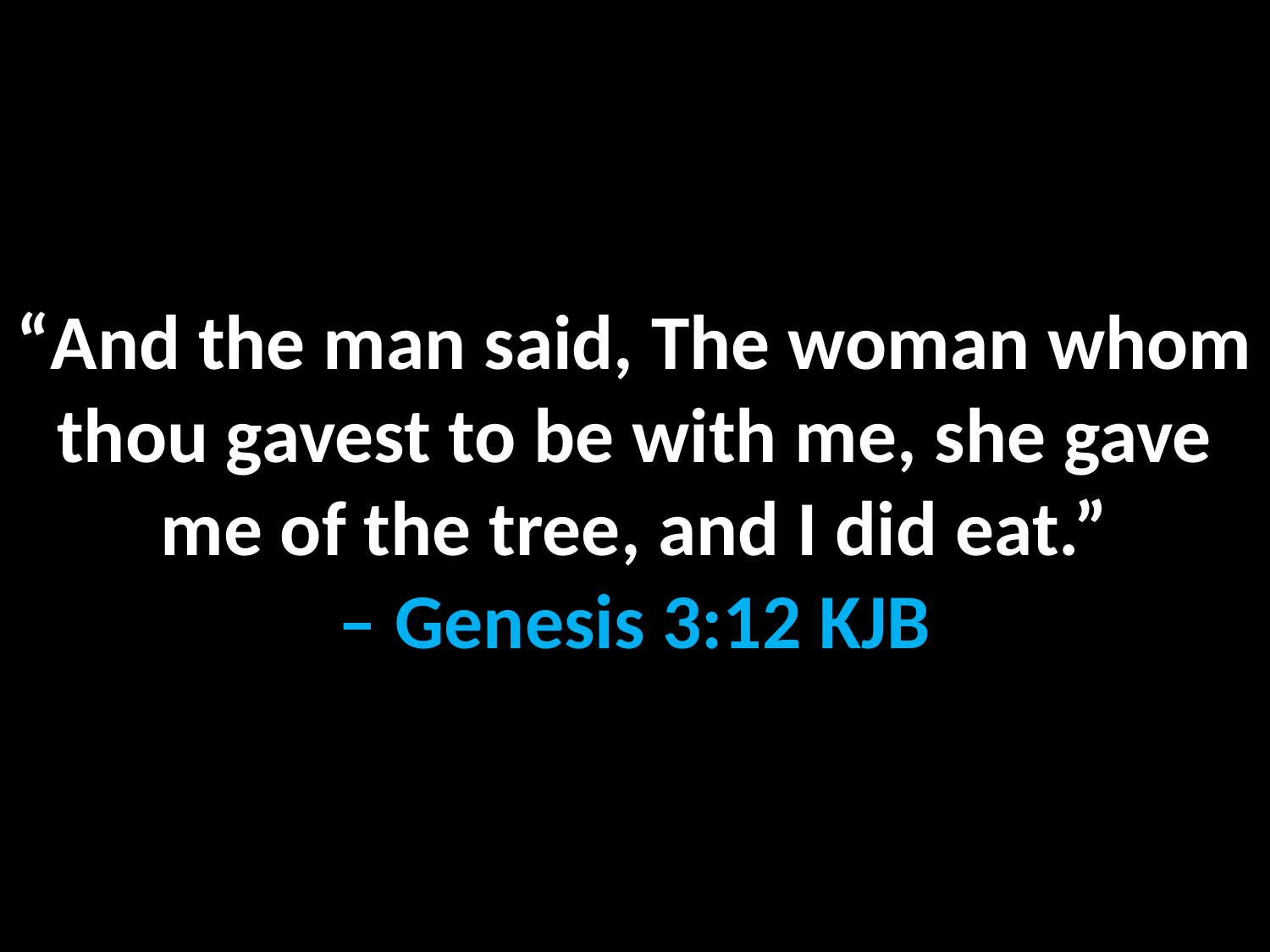

“And the man said, The woman whom thou gavest to be with me, she gave me of the tree, and I did eat.”
– Genesis 3:12 KJB